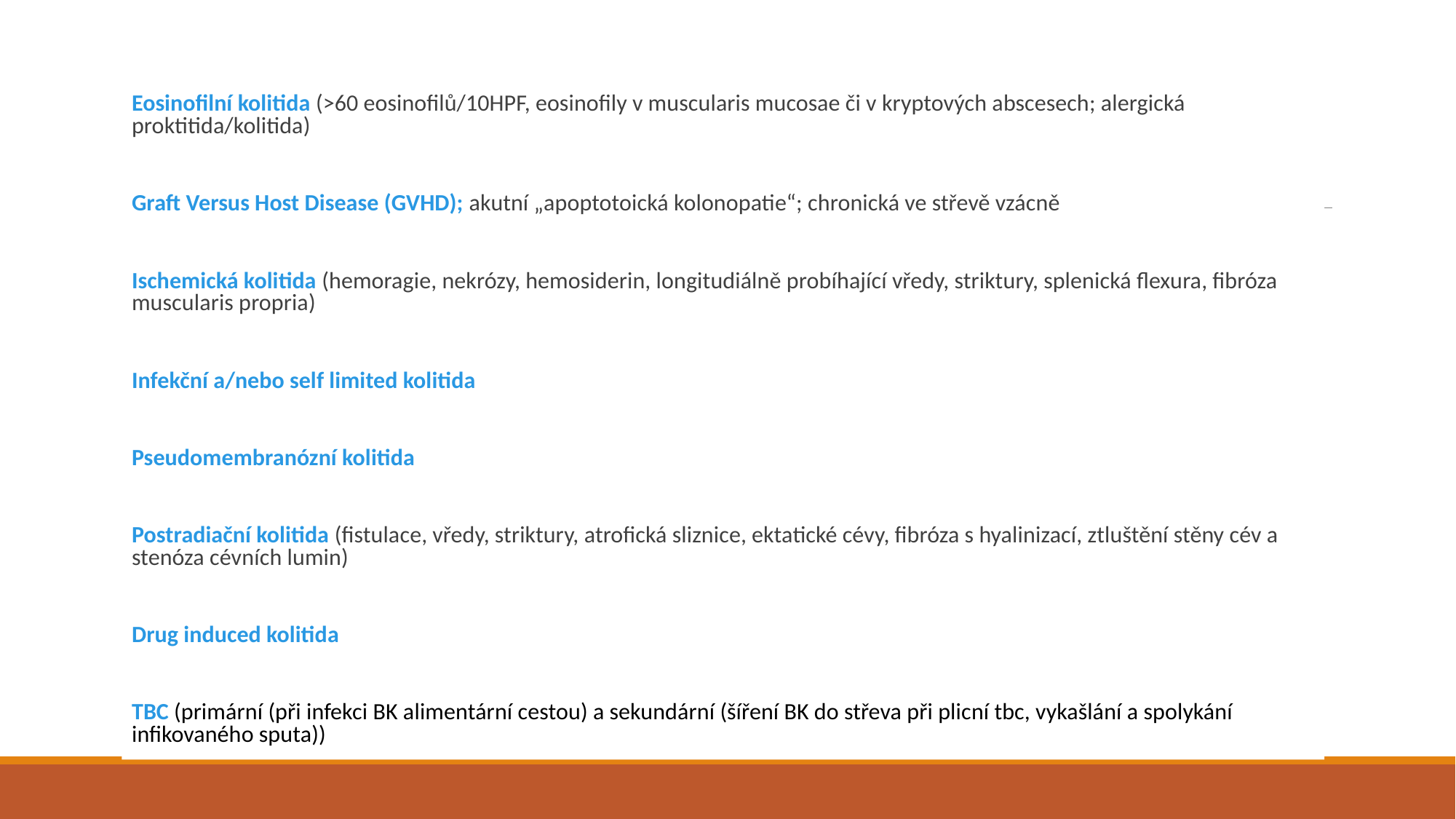

Eosinofilní kolitida (>60 eosinofilů/10HPF, eosinofily v muscularis mucosae či v kryptových abscesech; alergická proktitida/kolitida)

Graft Versus Host Disease (GVHD); akutní „apoptotoická kolonopatie“; chronická ve střevě vzácně

Ischemická kolitida (hemoragie, nekrózy, hemosiderin, longitudiálně probíhající vředy, striktury, splenická flexura, fibróza muscularis propria)

Infekční a/nebo self limited kolitida

Pseudomembranózní kolitida

Postradiační kolitida (fistulace, vředy, striktury, atrofická sliznice, ektatické cévy, fibróza s hyalinizací, ztluštění stěny cév a stenóza cévních lumin)

Drug induced kolitida

TBC (primární (při infekci BK alimentární cestou) a sekundární (šíření BK do střeva při plicní tbc, vykašlání a spolykání infikovaného sputa))